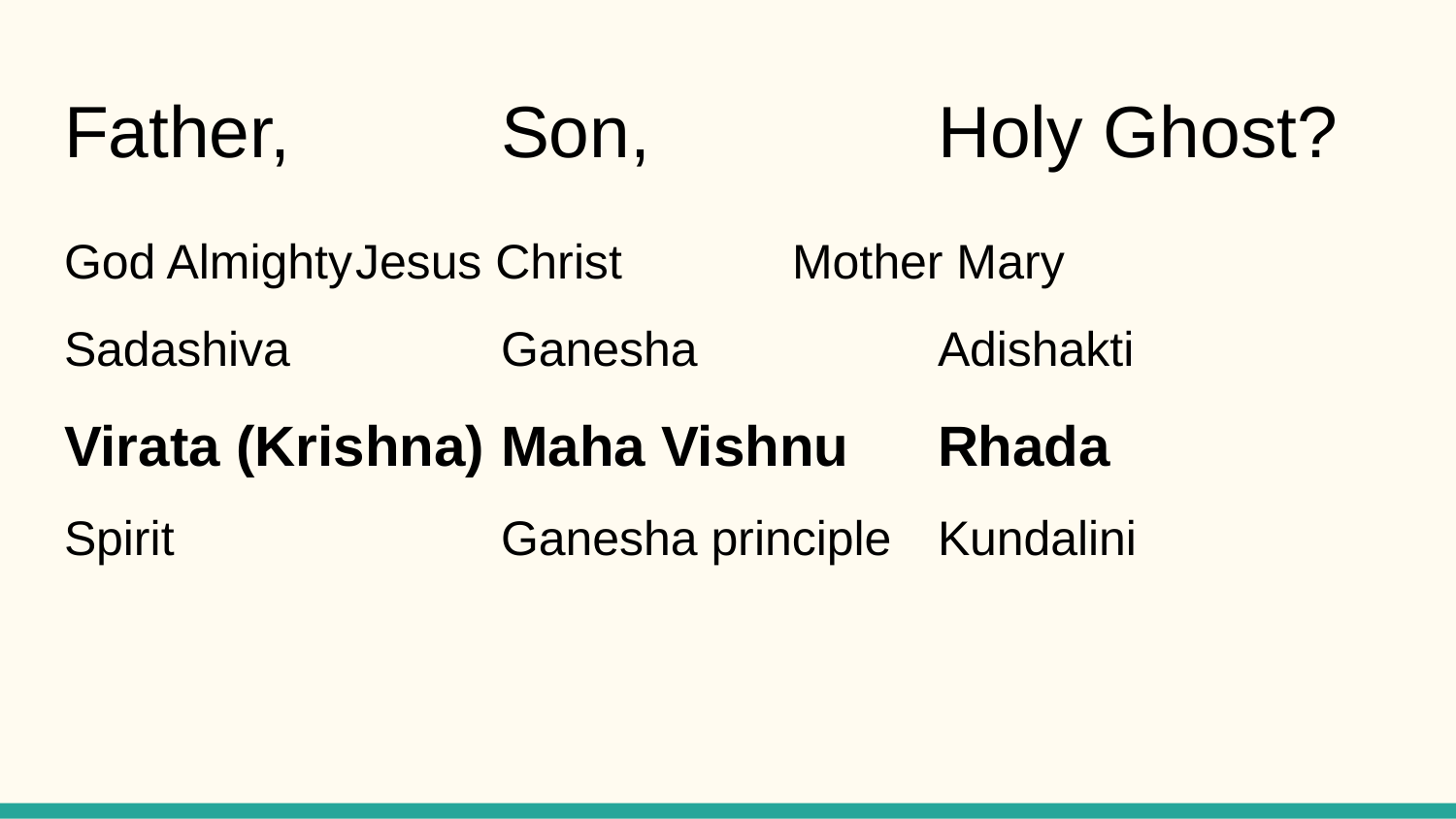

# Father,		Son,		Holy Ghost?
God Almighty	Jesus Christ		Mother Mary
Sadashiva		Ganesha		Adishakti
Virata (Krishna)	Maha Vishnu	Rhada
Spirit			Ganesha principle	Kundalini